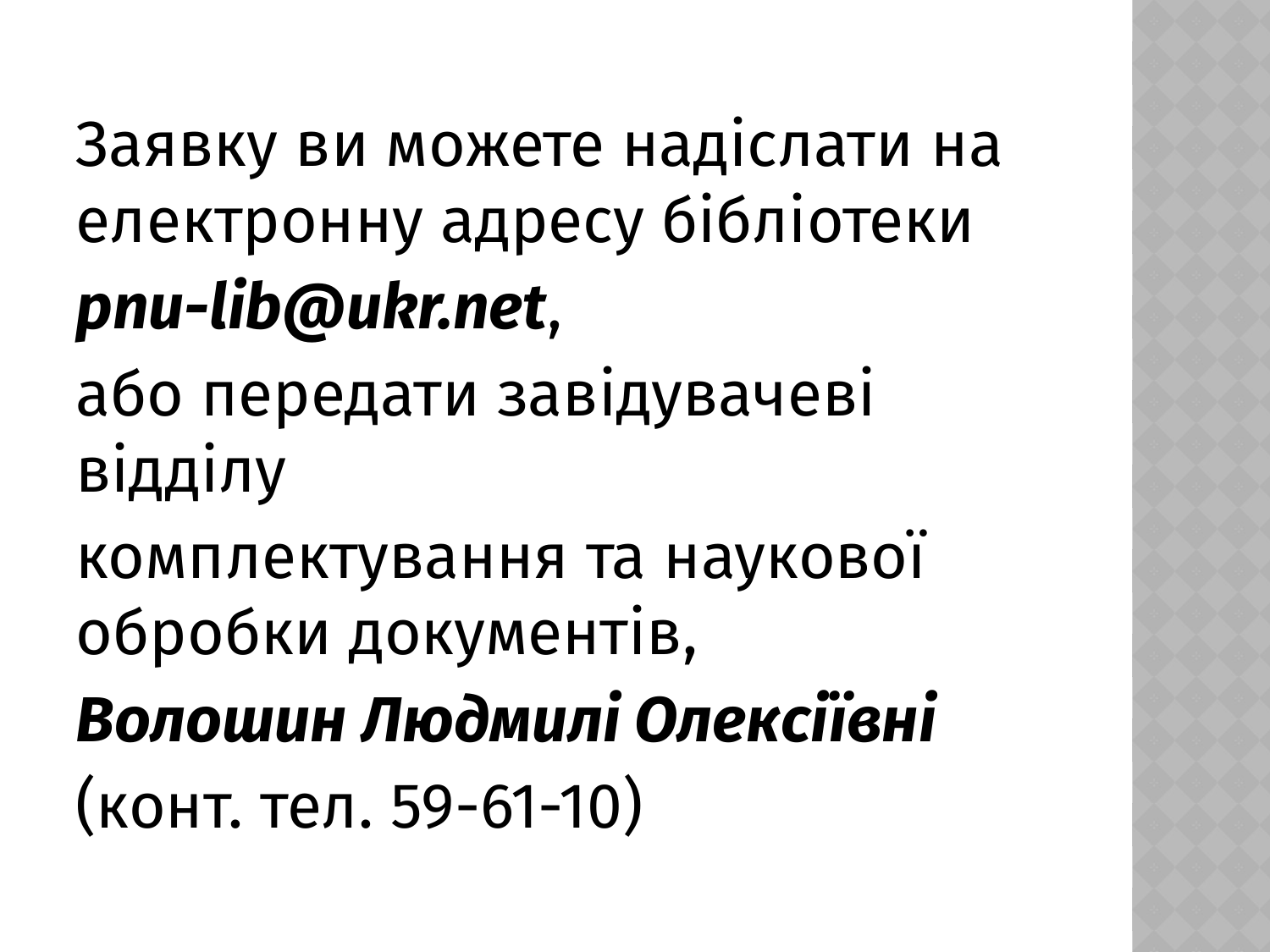

#
Заявку ви можете надіслати на електронну адресу бібліотеки
pnu-lib@ukr.net,
або передати завідувачеві відділу
комплектування та наукової обробки документів,
Волошин Людмилі Олексіївні
(конт. тел. 59-61-10)